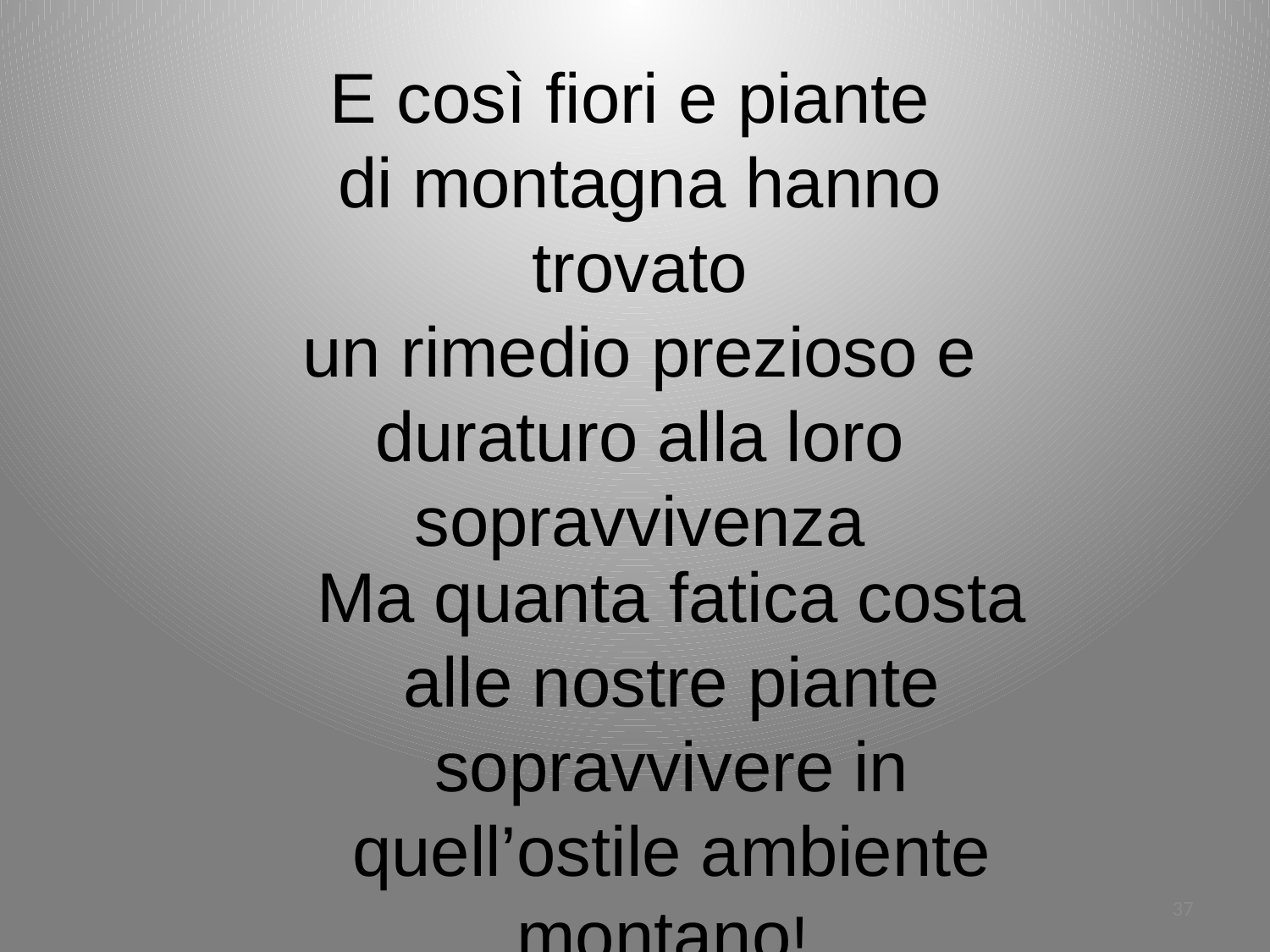

E così fiori e piante
di montagna hanno trovato
 un rimedio prezioso e
duraturo alla loro sopravvivenza
Ma quanta fatica costa alle nostre piante sopravvivere in quell’ostile ambiente montano!,
37